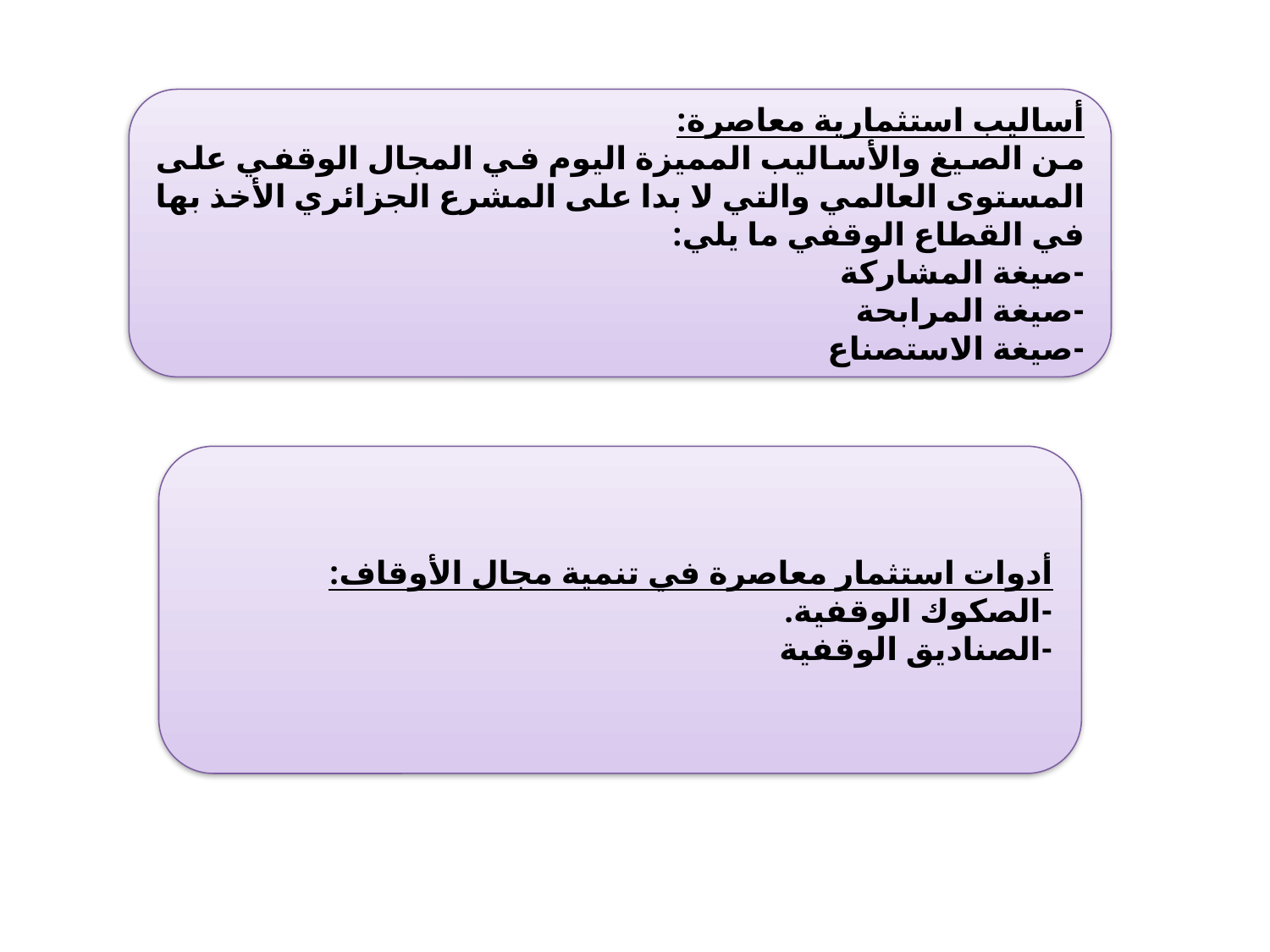

أساليب استثمارية معاصرة:
من الصيغ والأساليب المميزة اليوم في المجال الوقفي على المستوى العالمي والتي لا بدا على المشرع الجزائري الأخذ بها في القطاع الوقفي ما يلي:
-صيغة المشاركة
-صيغة المرابحة
-صيغة الاستصناع
أدوات استثمار معاصرة في تنمية مجال الأوقاف:
-الصكوك الوقفية.
-الصناديق الوقفية